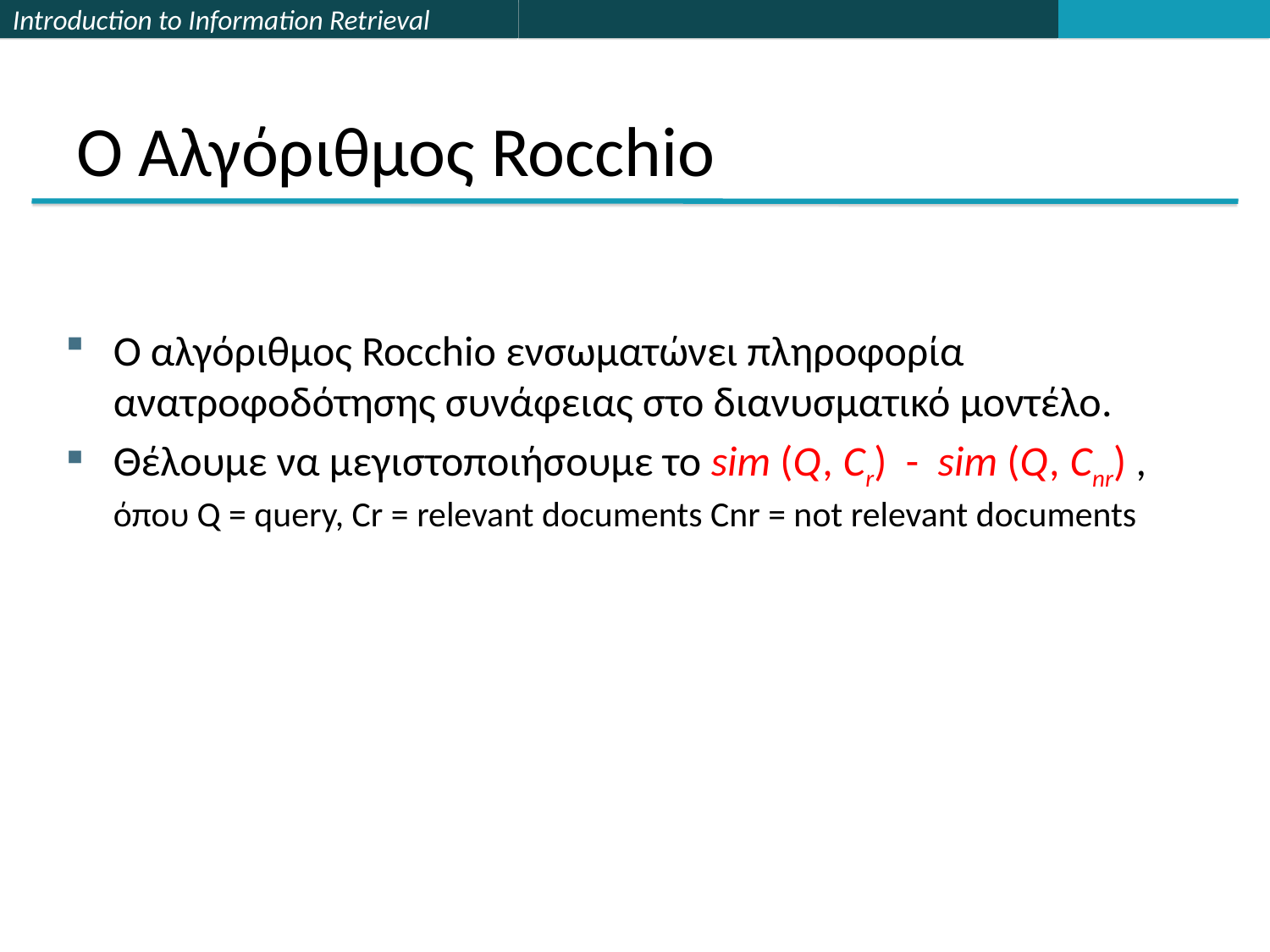

# Ο Αλγόριθμος Rocchio
Ο αλγόριθμος Rocchio ενσωματώνει πληροφορία ανατροφοδότησης συνάφειας στο διανυσματικό μοντέλο.
Θέλουμε να μεγιστοποιήσουμε το sim (Q, Cr)  -  sim (Q, Cnr) , όπου Q = query, Cr = relevant documents Cnr = not relevant documents